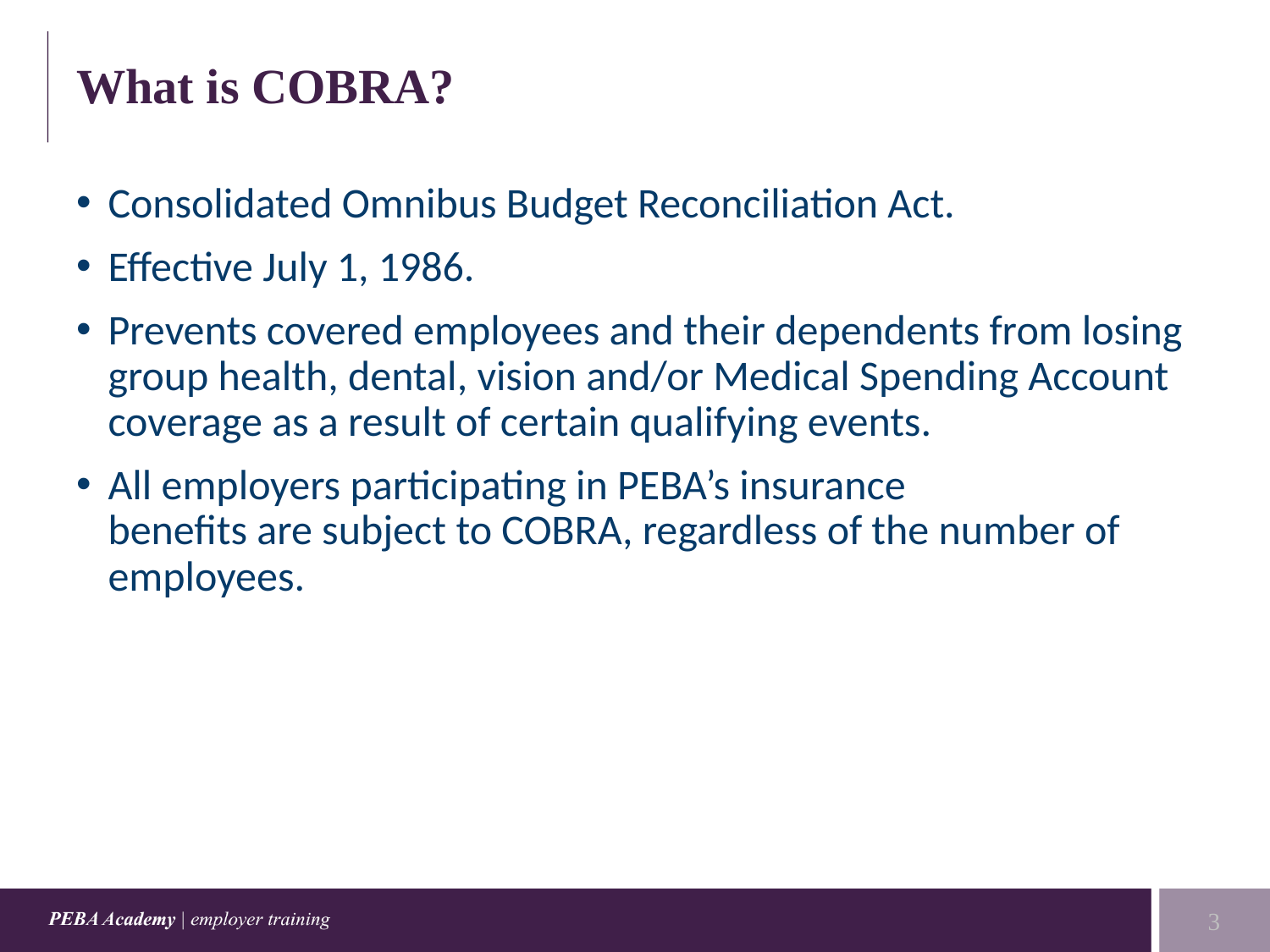

# What is COBRA?
Consolidated Omnibus Budget Reconciliation Act.
Effective July 1, 1986.
Prevents covered employees and their dependents from losing group health, dental, vision and/or Medical Spending Account coverage as a result of certain qualifying events.
All employers participating in PEBA’s insurance
benefits are subject to COBRA, regardless of the number of employees.
3